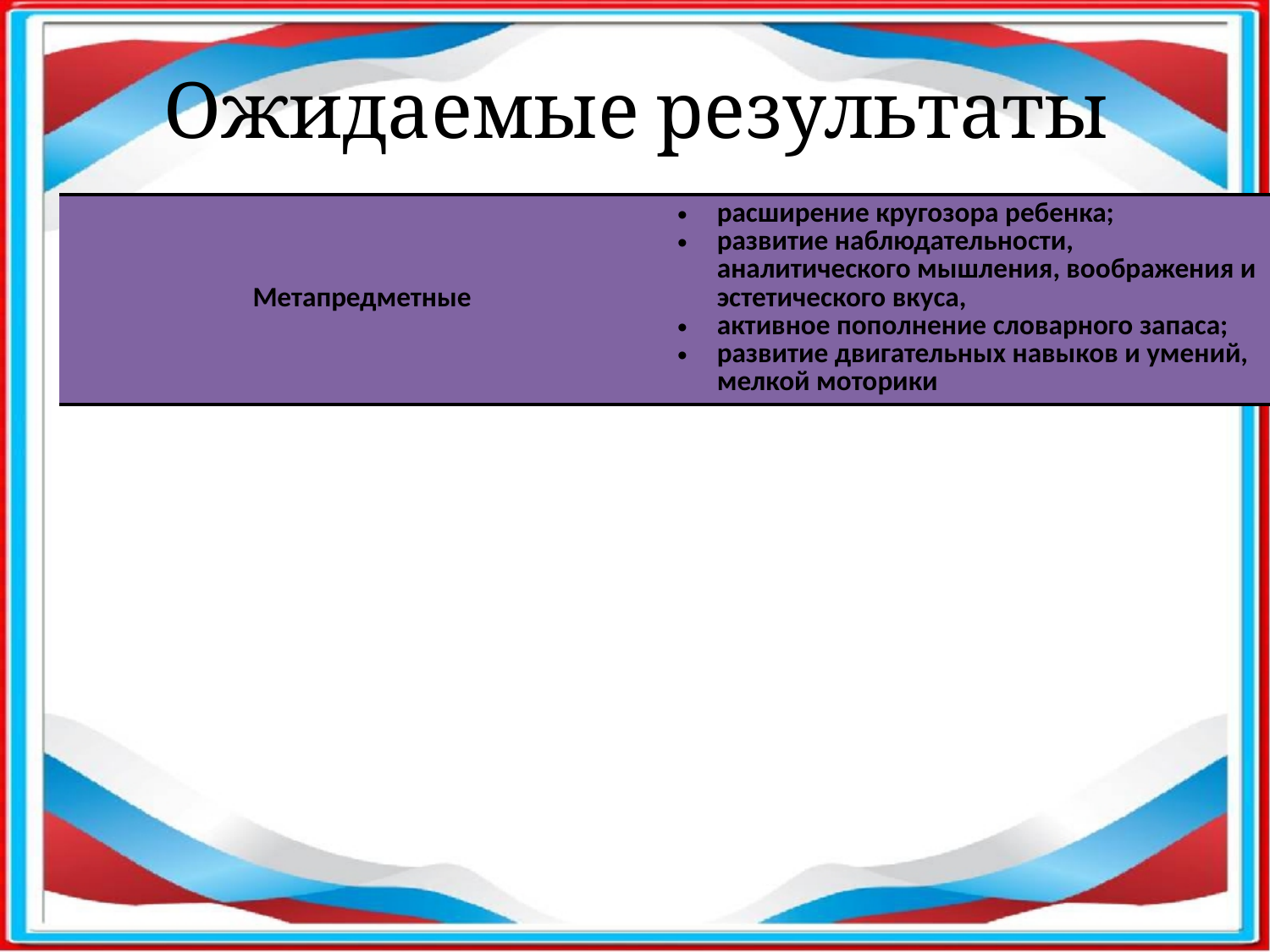

Ожидаемые результаты
| Метапредметные | расширение кругозора ребенка; развитие наблюдательности, аналитического мышления, воображения и эстетического вкуса, активное пополнение словарного запаса; развитие двигательных навыков и умений, мелкой моторики |
| --- | --- |